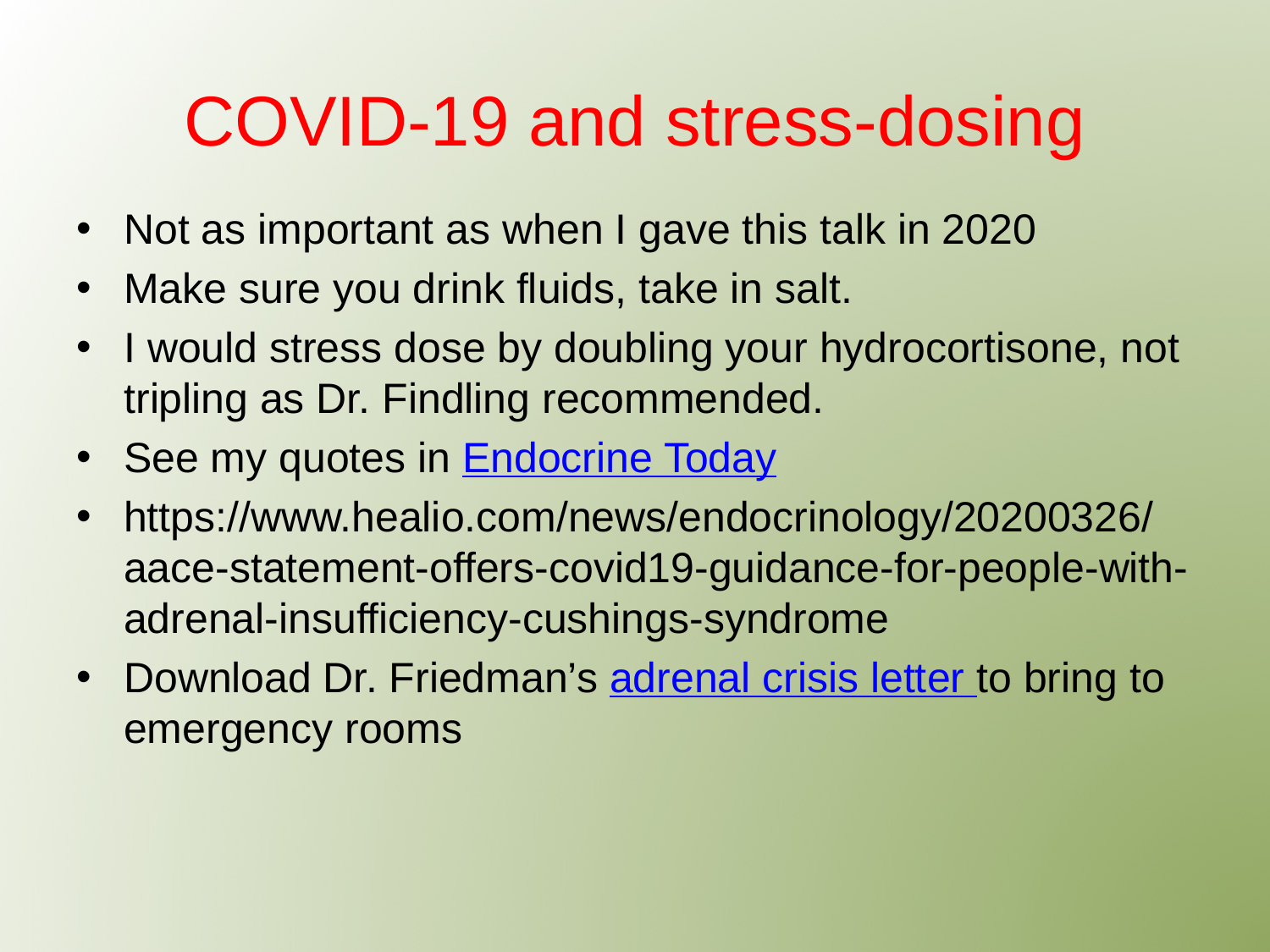

# COVID-19 and stress-dosing
Not as important as when I gave this talk in 2020
Make sure you drink fluids, take in salt.
I would stress dose by doubling your hydrocortisone, not tripling as Dr. Findling recommended.
See my quotes in Endocrine Today
https://www.healio.com/news/endocrinology/20200326/aace-statement-offers-covid19-guidance-for-people-with-adrenal-insufficiency-cushings-syndrome
Download Dr. Friedman’s adrenal crisis letter to bring to emergency rooms